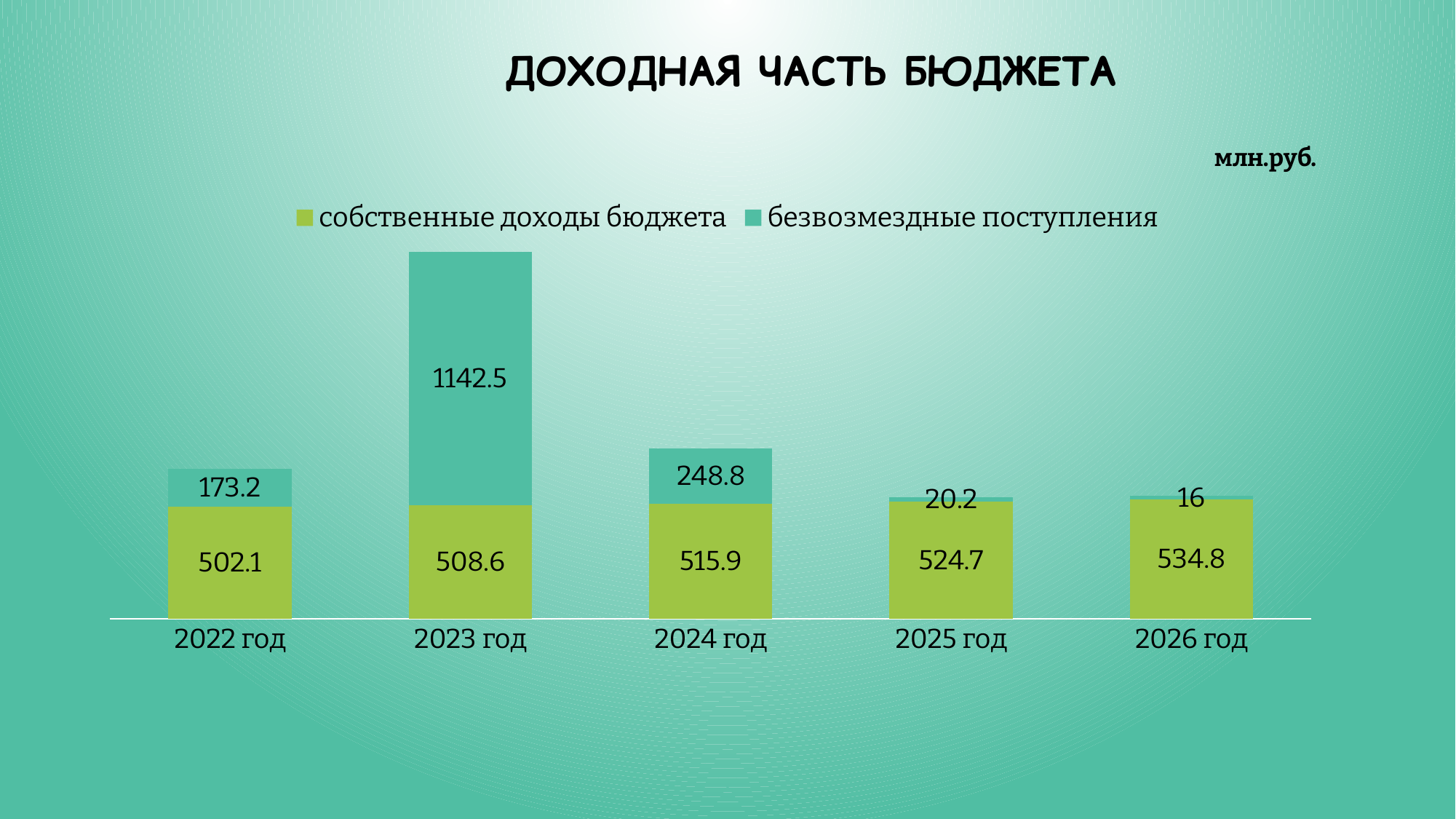

# Доходная часть бюджета

### Chart: млн.руб.

| Category | собственные доходы бюджета | безвозмездные поступления |
|---|---|---|
| 2022 год | 502.1 | 173.2 |
| 2023 год | 508.6 | 1142.5 |
| 2024 год | 515.9 | 248.8 |
| 2025 год | 524.7 | 20.2 |
| 2026 год | 534.8 | 16.0 |